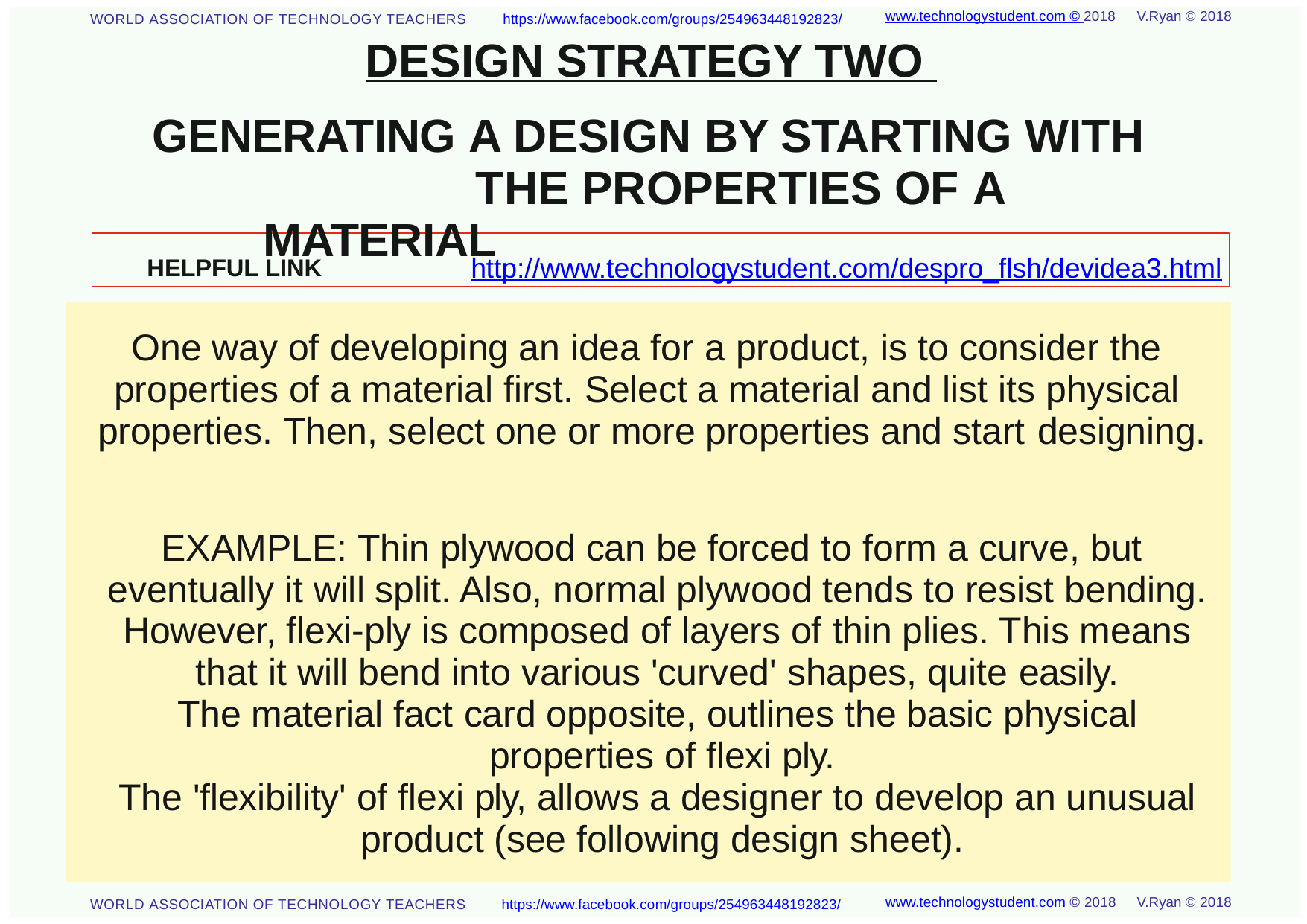

www.technologystudent.com © 2018	V.Ryan © 2018

WORLD ASSOCIATION OF TECHNOLOGY TEACHERS	https://www.facebook.com/groups/254963448192823/
DESIGN STRATEGY TWO  GENERATING A DESIGN BY STARTING WITH
THE PROPERTIES OF A MATERIAL
HELPFUL LINK	http://www.technologystudent.com/despro_ﬂsh/devidea3.html

One way of developing an idea for a product, is to consider the  properties of a material ﬁrst. Select a material and list its physical  properties. Then, select one or more properties and start designing.

EXAMPLE: Thin plywood can be forced to form a curve, but  eventually it will split. Also, normal plywood tends to resist bending.  However, ﬂexi-ply is composed of layers of thin plies. This means  that it will bend into various 'curved' shapes, quite easily.
The material fact card opposite, outlines the basic physical  properties of ﬂexi ply.
The 'ﬂexibility' of ﬂexi ply, allows a designer to develop an unusual  product (see following design sheet).
www.technologystudent.com © 2018	V.Ryan © 2018
https://www.facebook.com/groups/254963448192823/
WORLD ASSOCIATION OF TECHNOLOGY TEACHERS